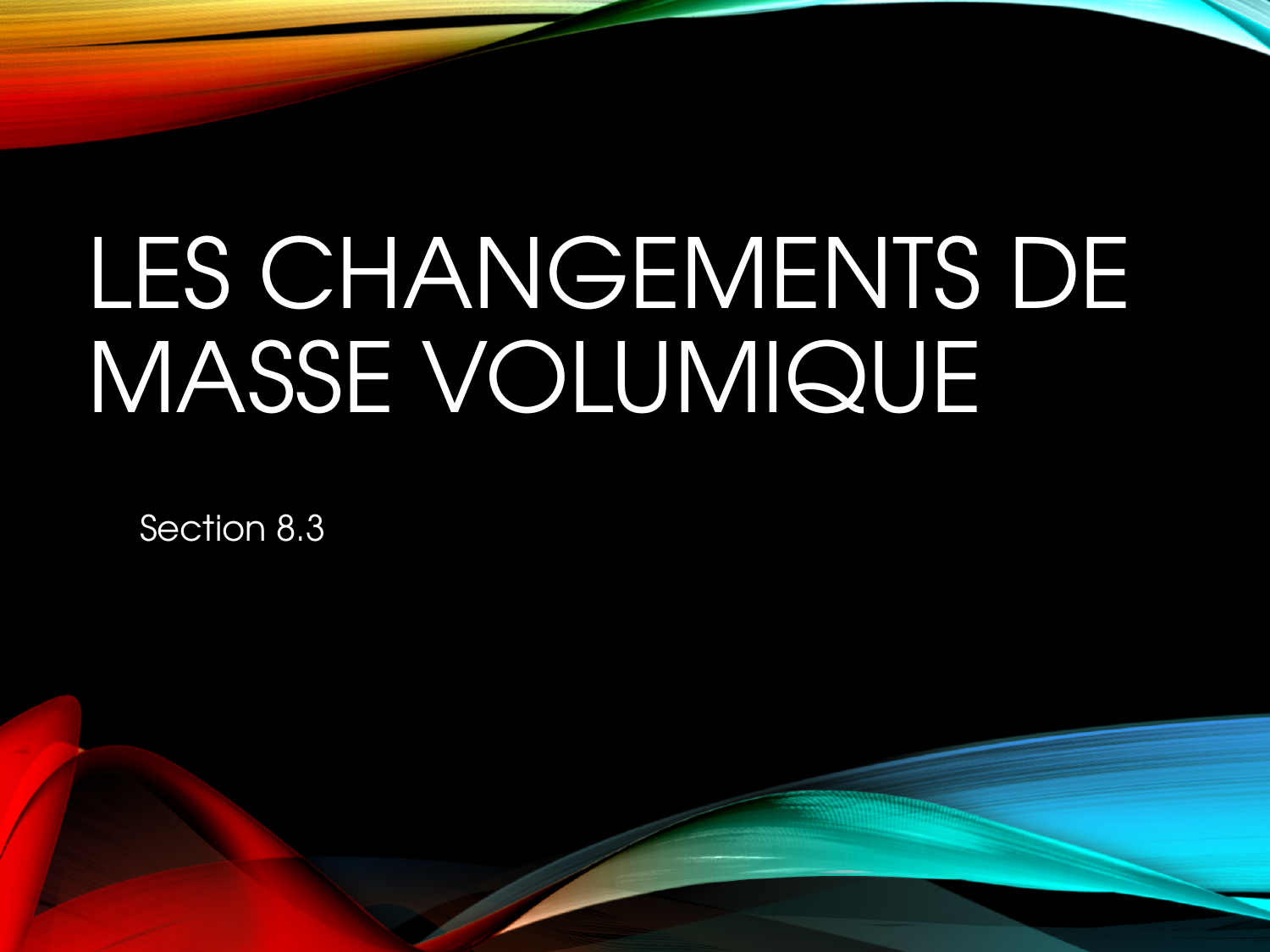

# Les changements de masse volumique
Section 8.3